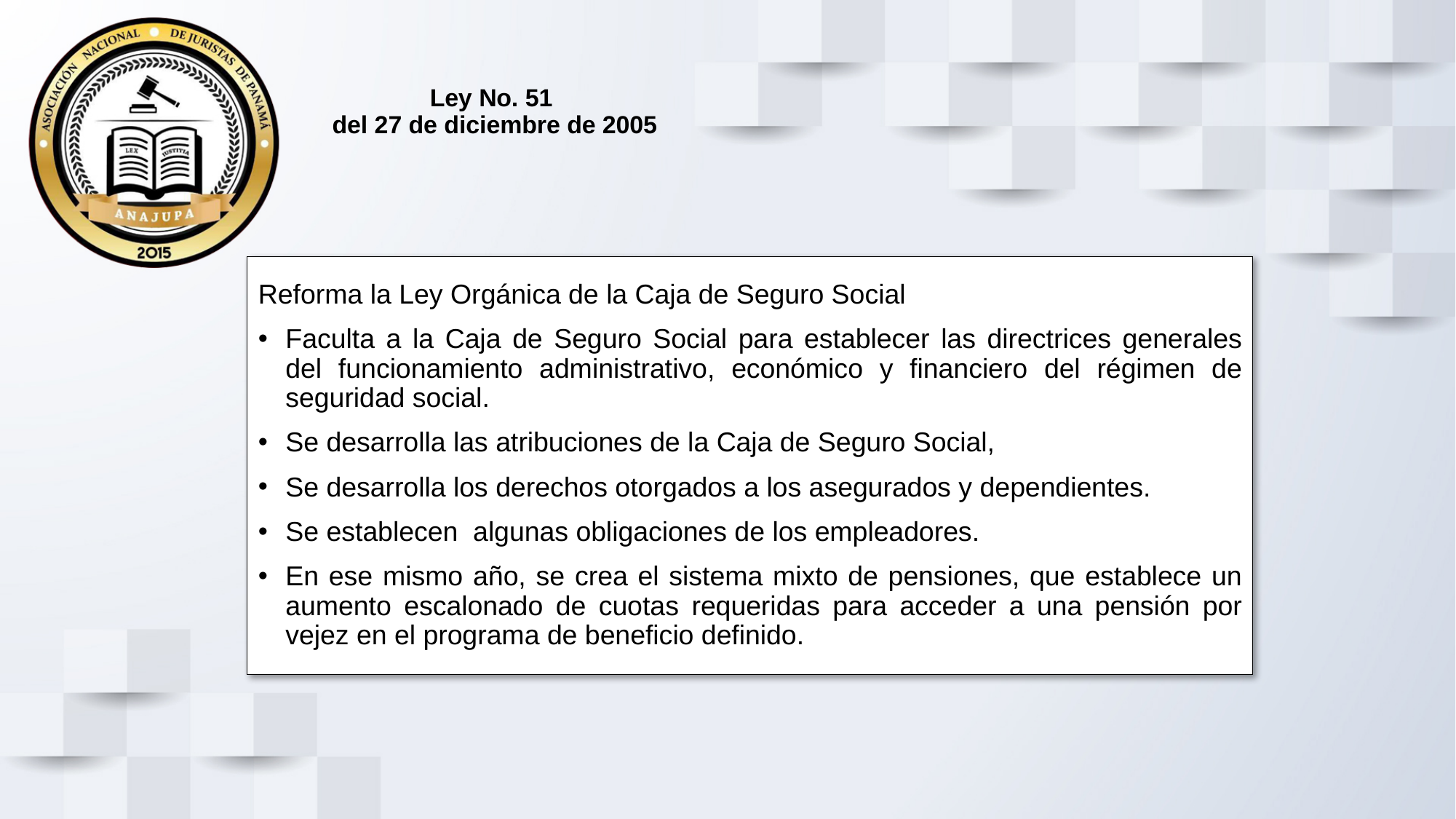

# Ley No. 51 del 27 de diciembre de 2005
Reforma la Ley Orgánica de la Caja de Seguro Social
Faculta a la Caja de Seguro Social para establecer las directrices generales del funcionamiento administrativo, económico y financiero del régimen de seguridad social.
Se desarrolla las atribuciones de la Caja de Seguro Social,
Se desarrolla los derechos otorgados a los asegurados y dependientes.
Se establecen  algunas obligaciones de los empleadores.
En ese mismo año, se crea el sistema mixto de pensiones, que establece un aumento escalonado de cuotas requeridas para acceder a una pensión por vejez en el programa de beneficio definido.